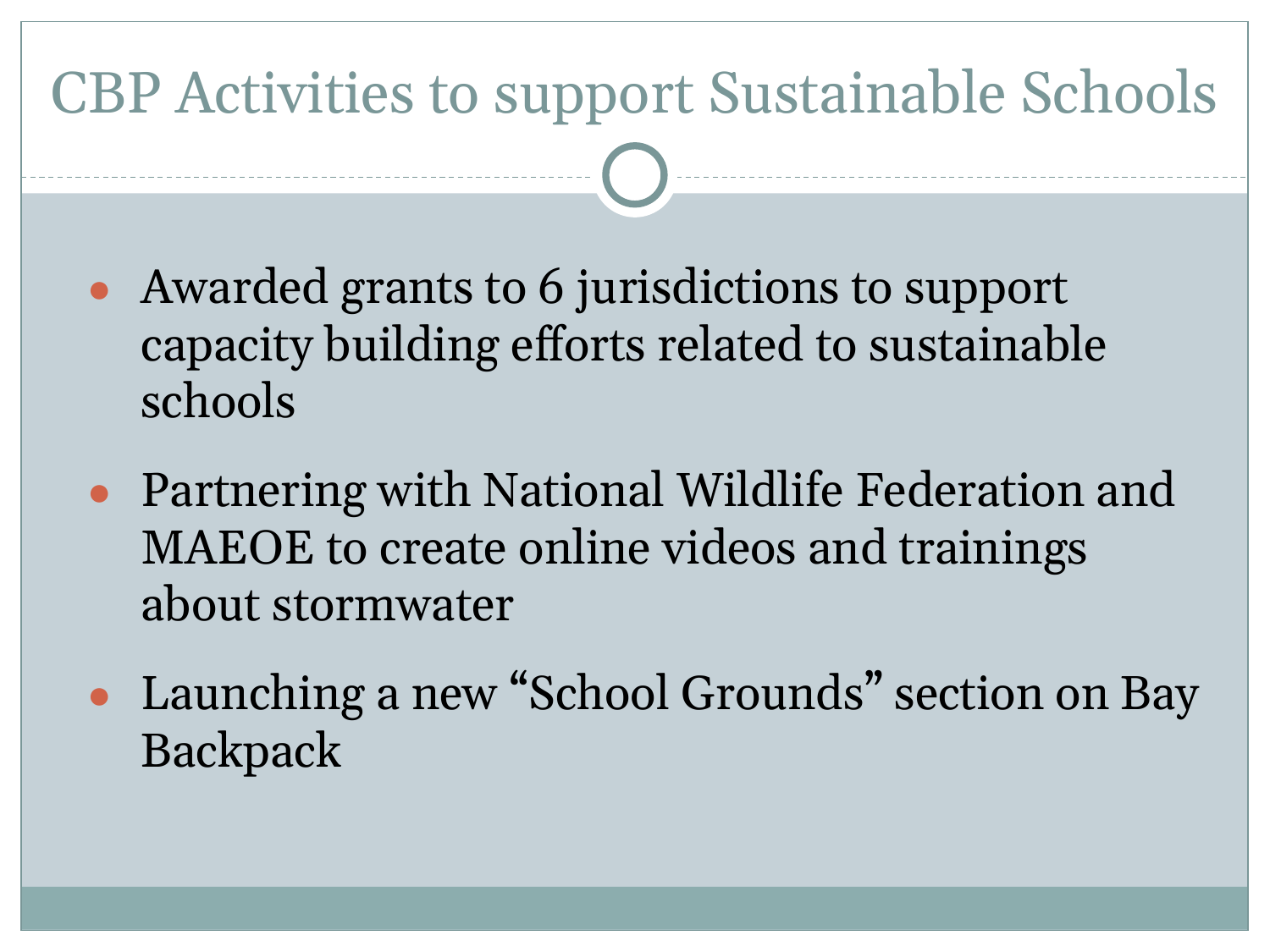

# CBP Activities to support Sustainable Schools
Awarded grants to 6 jurisdictions to support capacity building efforts related to sustainable schools
Partnering with National Wildlife Federation and MAEOE to create online videos and trainings about stormwater
Launching a new “School Grounds” section on Bay Backpack